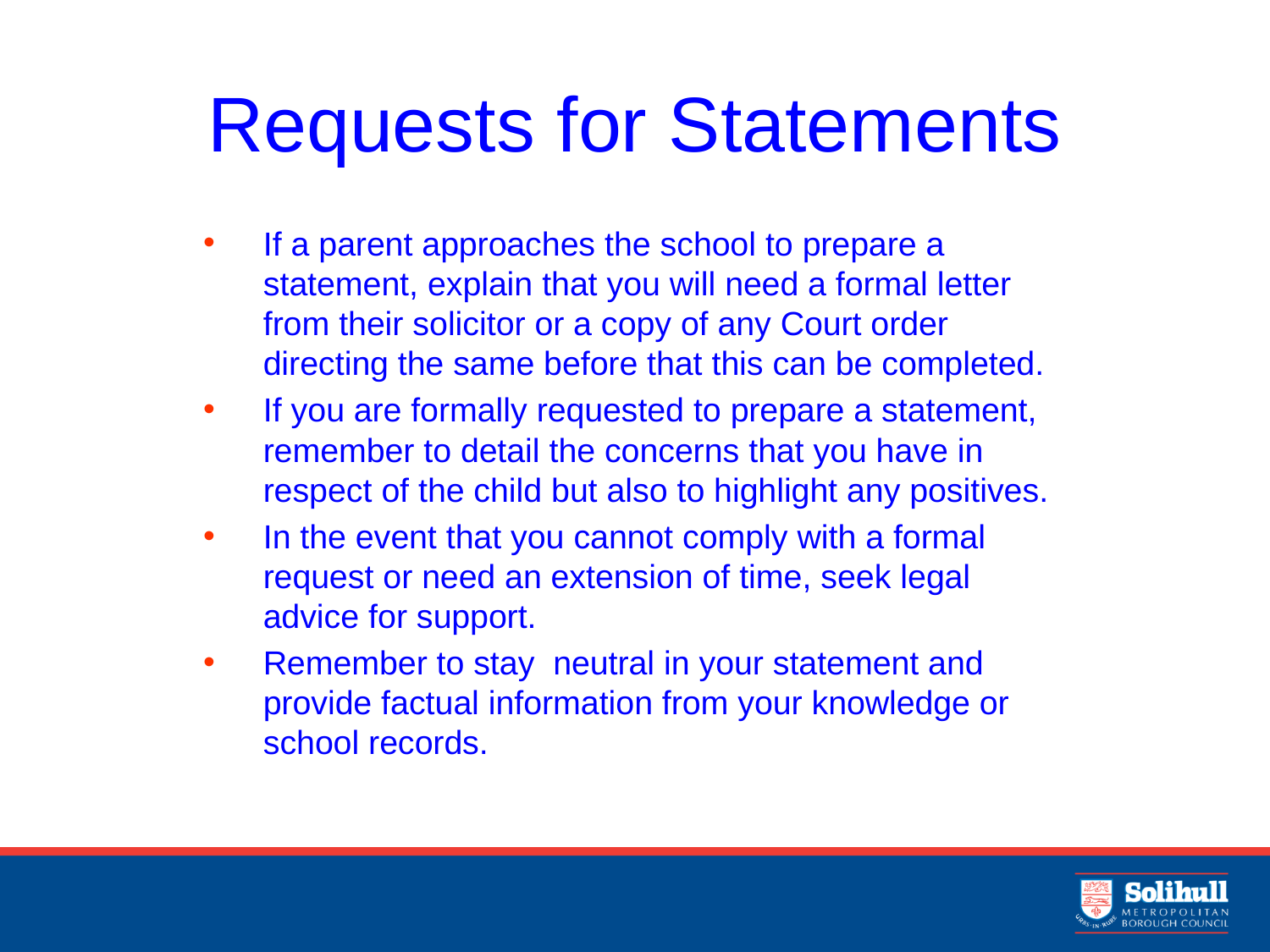

# Requests for Statements
If a parent approaches the school to prepare a statement, explain that you will need a formal letter from their solicitor or a copy of any Court order directing the same before that this can be completed.
If you are formally requested to prepare a statement, remember to detail the concerns that you have in respect of the child but also to highlight any positives.
In the event that you cannot comply with a formal request or need an extension of time, seek legal advice for support.
Remember to stay  neutral in your statement and provide factual information from your knowledge or school records.